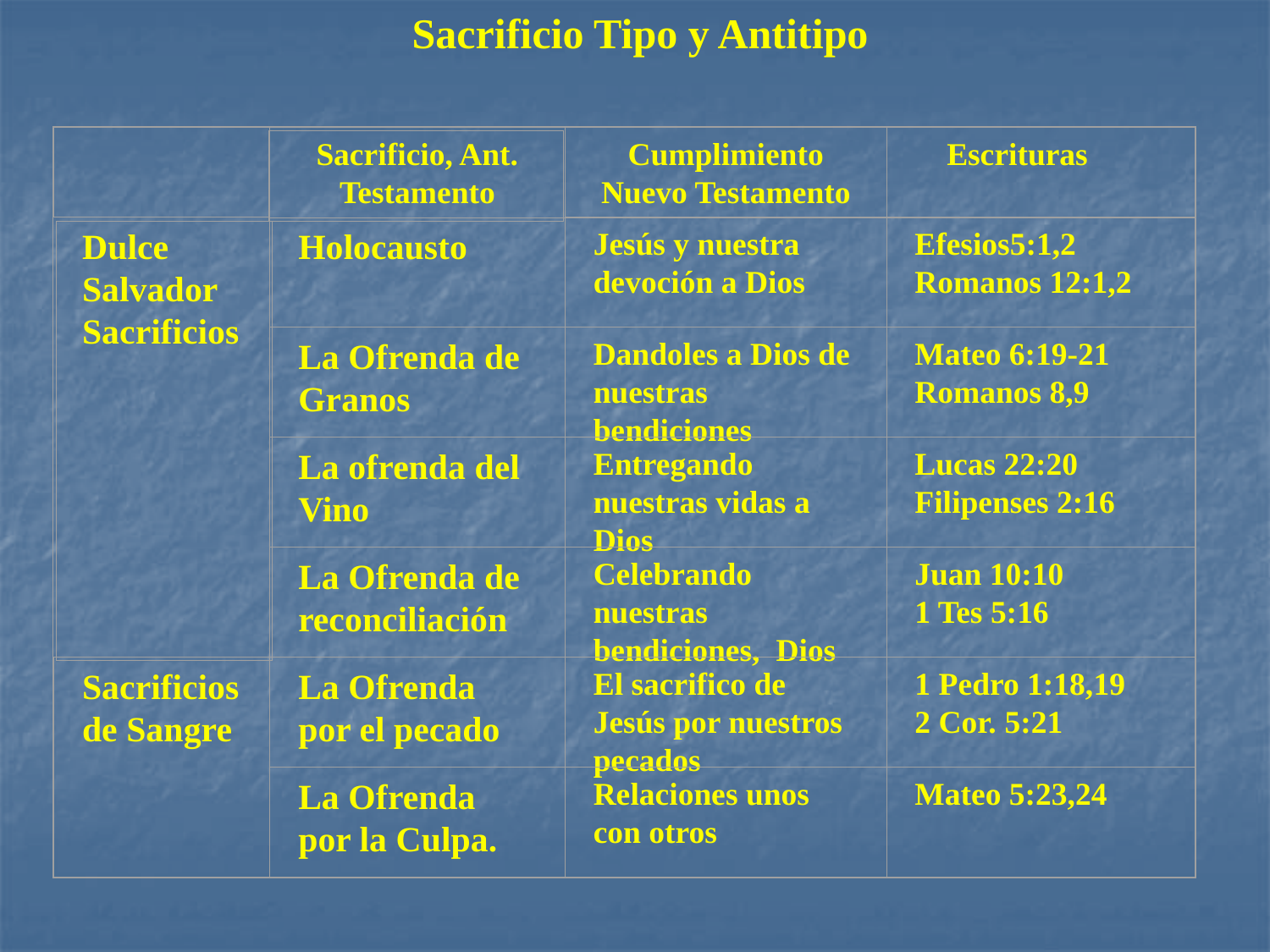

Sacrificio Tipo y Antitipo

Sacrificio, Ant. Testamento

Cumplimiento Nuevo Testamento

    Escrituras

Dulce
Salvador
Sacrificios

Holocausto

Jesús y nuestra devoción a Dios

Efesios5:1,2 Romanos 12:1,2

La Ofrenda de Granos

Dandoles a Dios de nuestras bendiciones

Mateo 6:19-21
Romanos 8,9

La ofrenda del Vino

Entregando nuestras vidas a Dios

Lucas 22:20  Filipenses 2:16

La Ofrenda de reconciliación

Celebrando nuestras bendiciones,  Dios

Juan 10:10
1 Tes 5:16

Sacrificios de Sangre

La Ofrenda por el pecado

El sacrifico de Jesús por nuestros pecados

1 Pedro 1:18,19
2 Cor. 5:21

La Ofrenda por la Culpa.

Relaciones unos con otros

Mateo 5:23,24